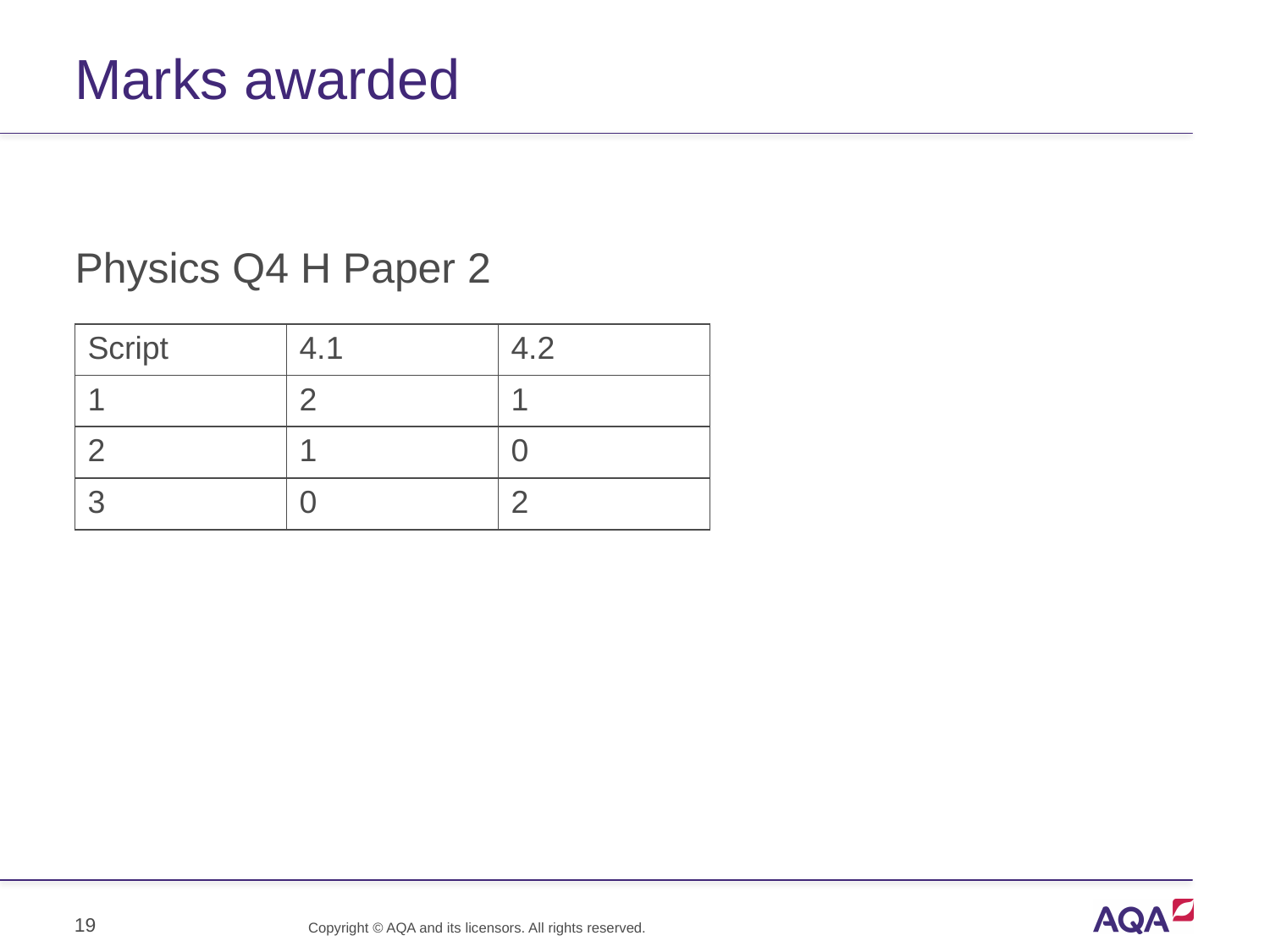

# Marks awarded
Physics Q4 H Paper 2

| Script | 4.1 | 4.2 |
| --- | --- | --- |
| 1 | 2 | 1 |
| 2 | 1 | 0 |
| 3 | 0 | 2 |
19
Copyright © AQA and its licensors. All rights reserved.